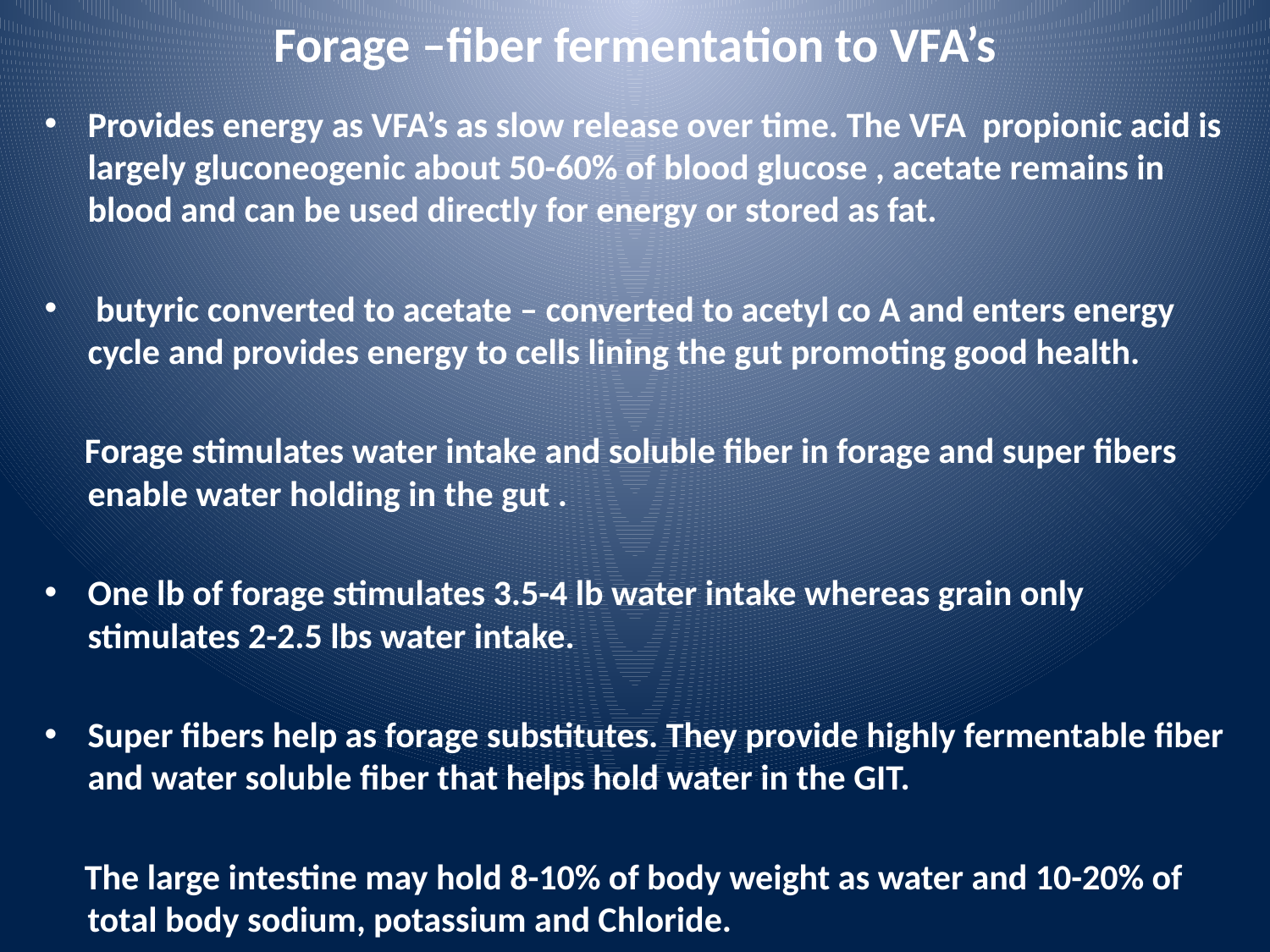

# Forage –fiber fermentation to VFA’s
Provides energy as VFA’s as slow release over time. The VFA  propionic acid is largely gluconeogenic about 50-60% of blood glucose , acetate remains in blood and can be used directly for energy or stored as fat.

 butyric converted to acetate – converted to acetyl co A and enters energy cycle and provides energy to cells lining the gut promoting good health.

     Forage stimulates water intake and soluble fiber in forage and super fibers enable water holding in the gut .

One lb of forage stimulates 3.5-4 lb water intake whereas grain only stimulates 2-2.5 lbs water intake.

Super fibers help as forage substitutes. They provide highly fermentable fiber and water soluble fiber that helps hold water in the GIT.

     The large intestine may hold 8-10% of body weight as water and 10-20% of total body sodium, potassium and Chloride.